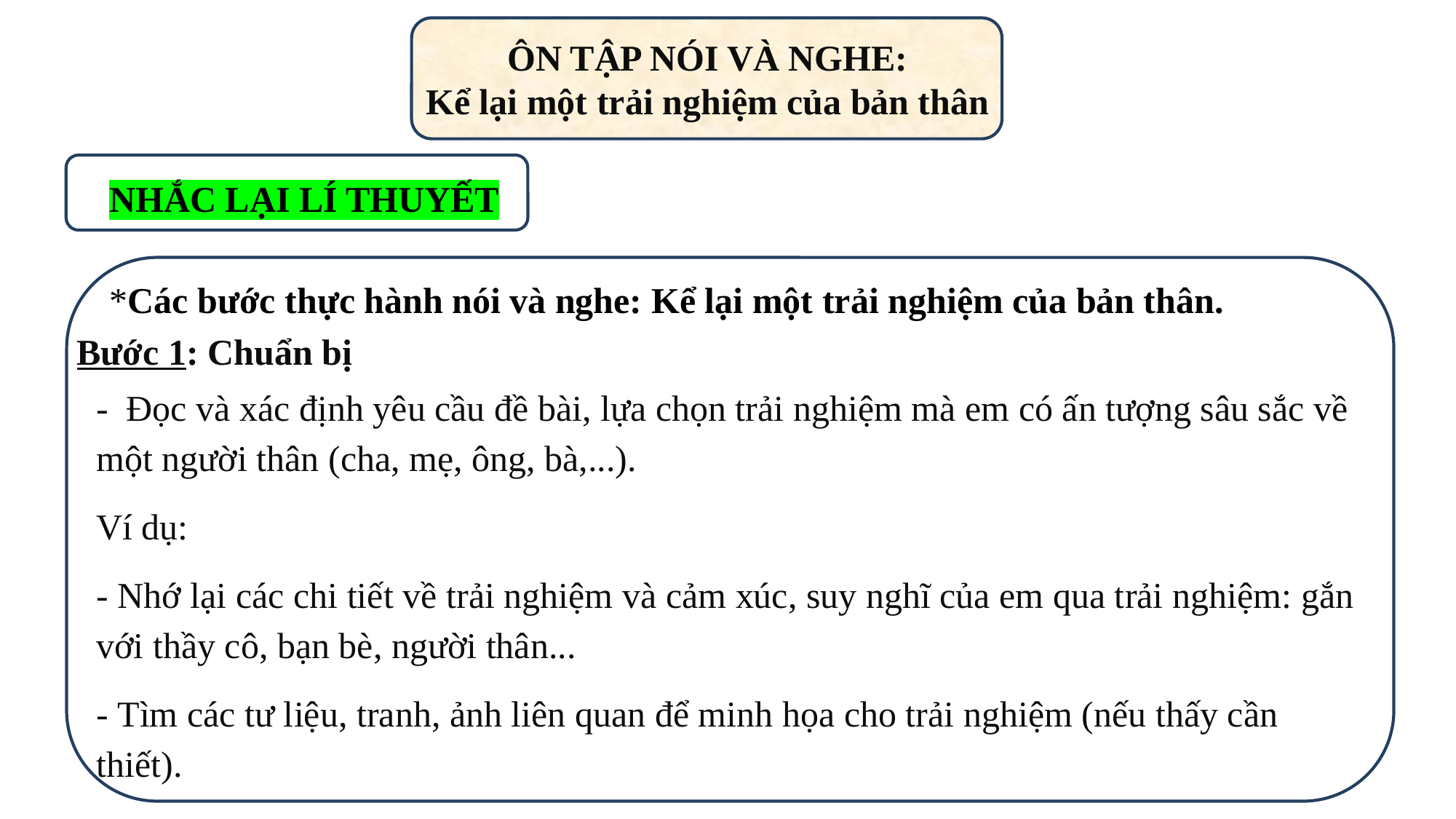

ÔN TẬP NÓI VÀ NGHE:
Kể lại một trải nghiệm của bản thân

NHẮC LẠI LÍ THUYẾT

*Các bước thực hành nói và nghe: Kể lại một trải nghiệm của bản thân.
Bước 1: Chuẩn bị
-  Đọc và xác định yêu cầu đề bài, lựa chọn trải nghiệm mà em có ấn tượng sâu sắc về một người thân (cha, mẹ, ông, bà,...).
Ví dụ:
- Nhớ lại các chi tiết về trải nghiệm và cảm xúc, suy nghĩ của em qua trải nghiệm: gắn với thầy cô, bạn bè, người thân...
- Tìm các tư liệu, tranh, ảnh liên quan để minh họa cho trải nghiệm (nếu thấy cần thiết).